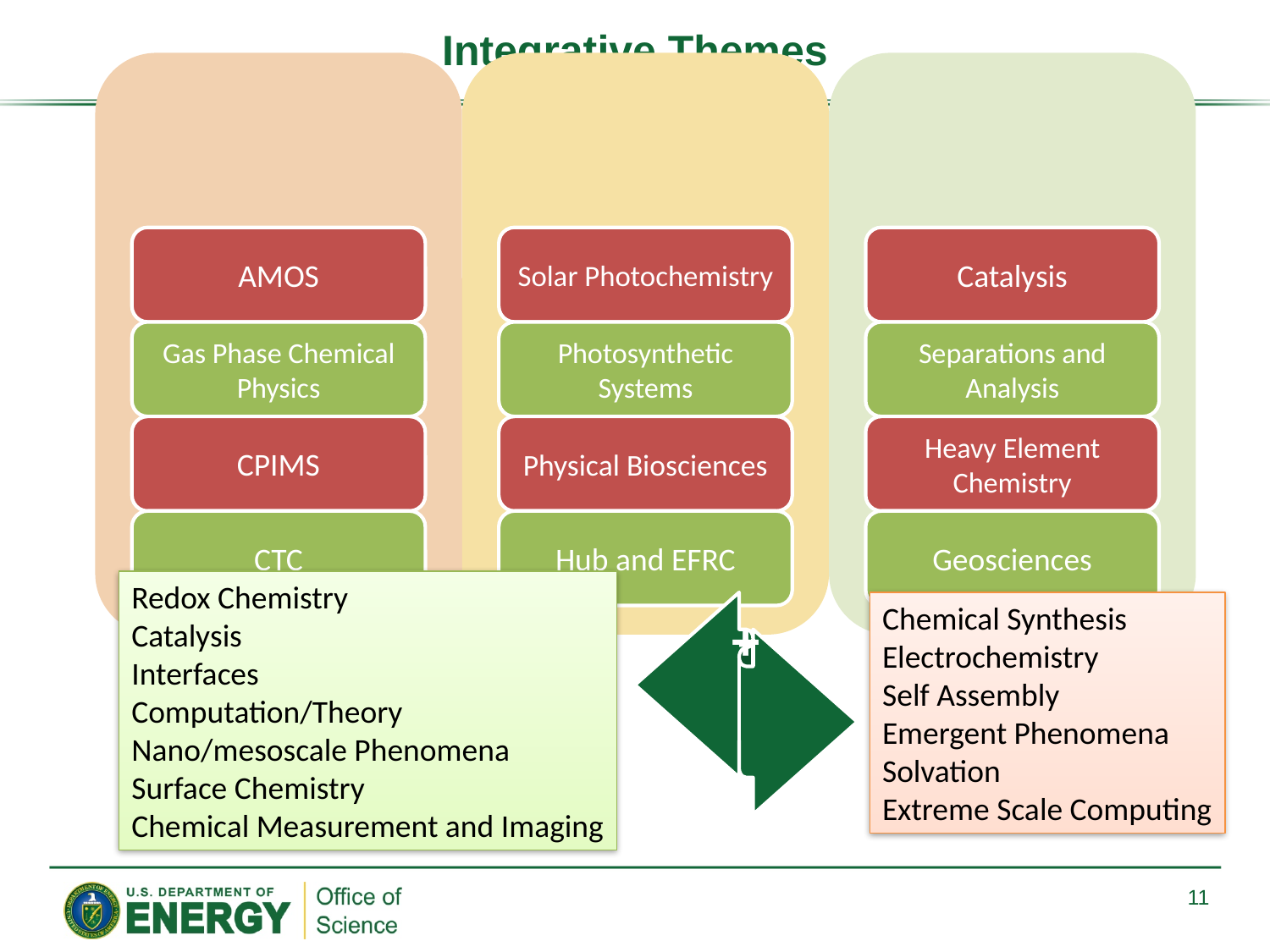

# Integrative Themes
Gas Phase Chemical Physics
Solar Photochemistry
Photosynthetic Systems
Catalysis
Heavy Element Chemistry
Geosciences
CPIMS
Physical Biosciences
Separations and Analysis
CTC
Hub and EFRC
AMOS
Redox Chemistry
Catalysis
Interfaces
Computation/Theory
Nano/mesoscale Phenomena
Surface Chemistry
Chemical Measurement and Imaging
+
Chemical Synthesis
Electrochemistry
Self Assembly
Emergent Phenomena
Solvation
Extreme Scale Computing
11